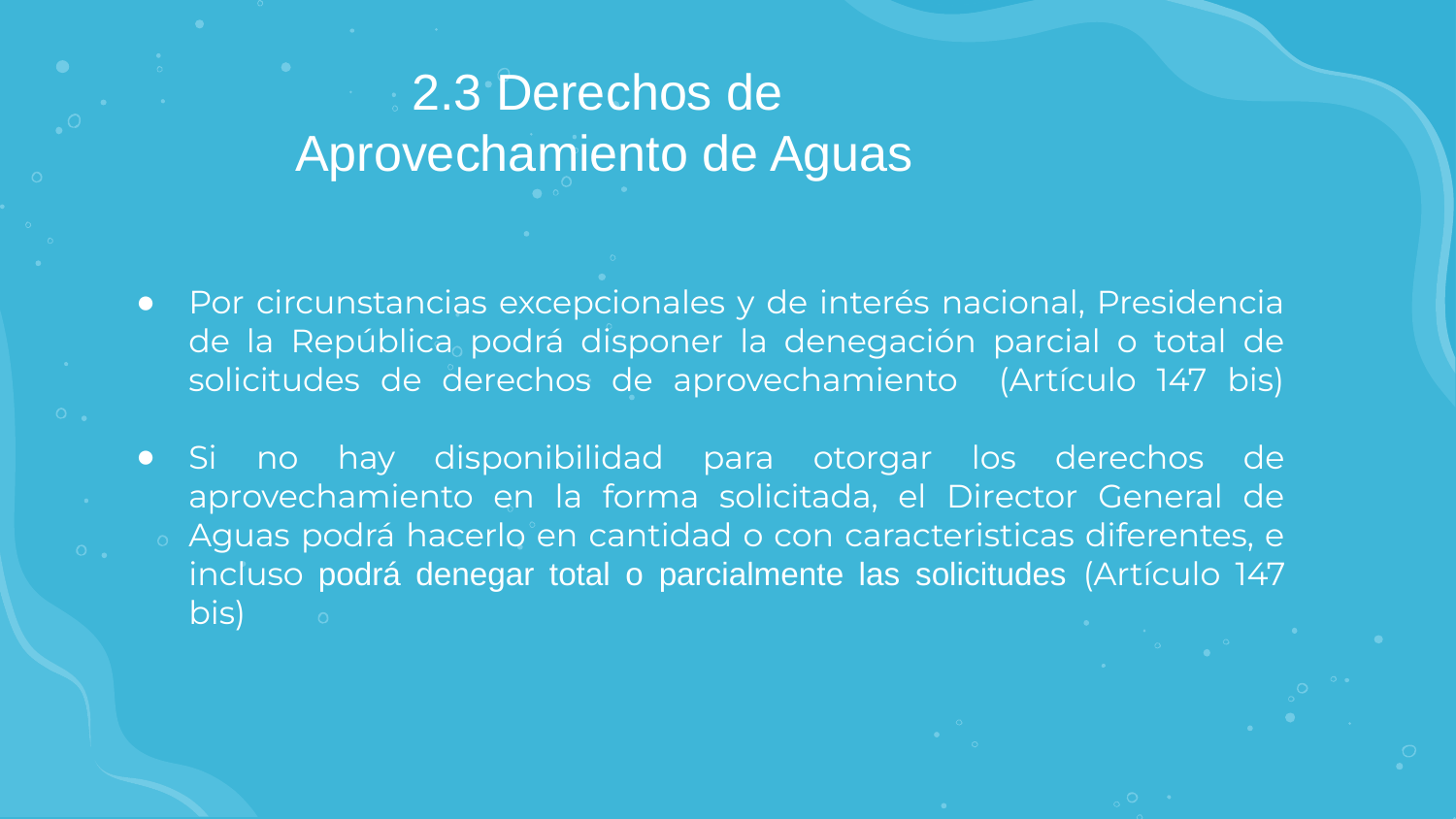

# 2.3 Derechos de Aprovechamiento de Aguas
Por circunstancias excepcionales y de interés nacional, Presidencia de la República podrá disponer la denegación parcial o total de solicitudes de derechos de aprovechamiento  (Artículo 147 bis)
Si no hay disponibilidad para otorgar los derechos de aprovechamiento en la forma solicitada, el Director General de Aguas podrá hacerlo en cantidad o con caracteristicas diferentes, e incluso podrá denegar total o parcialmente las solicitudes (Artículo 147 bis)